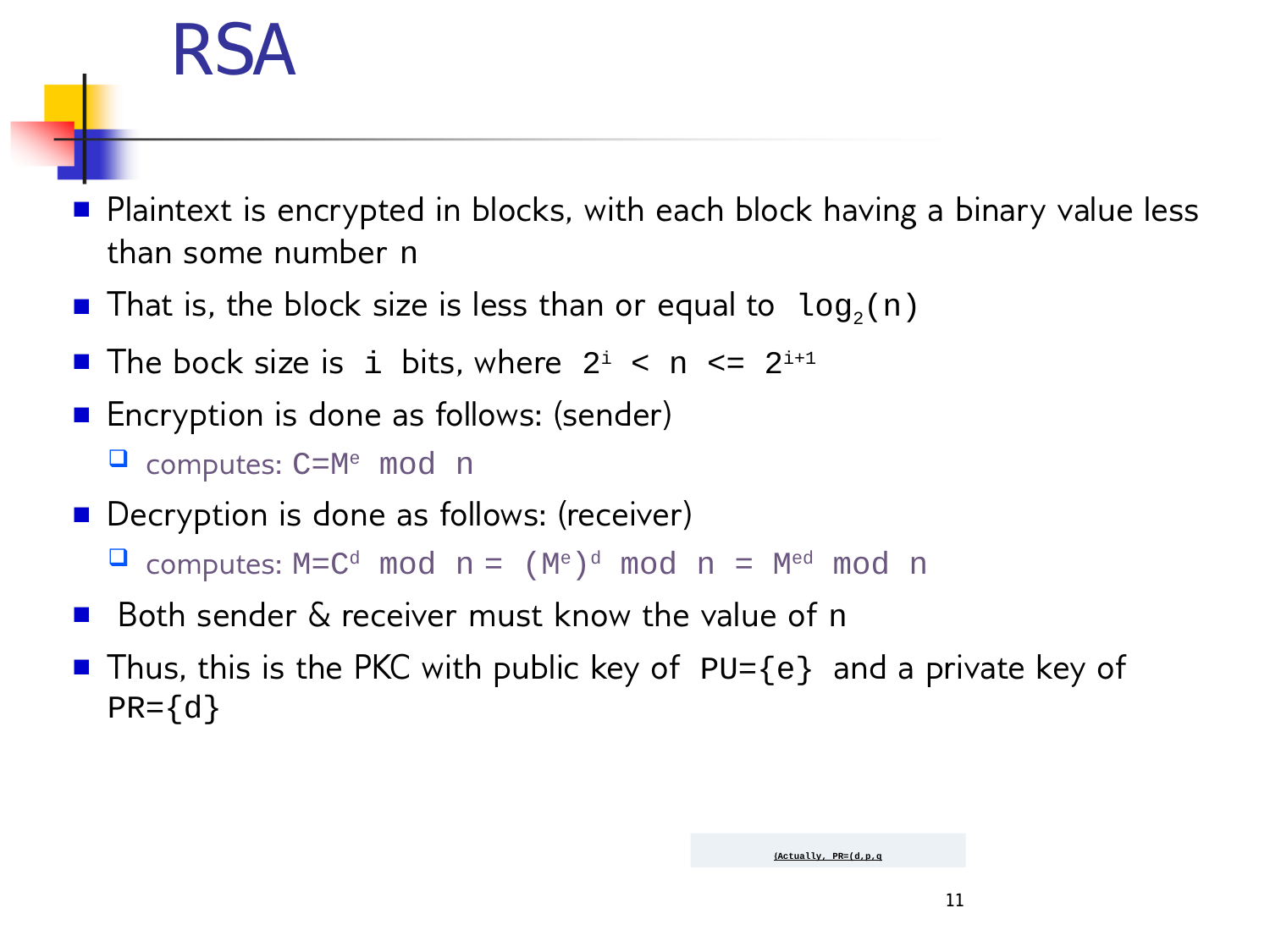

11
# RSA
Plaintext is encrypted in blocks, with each block having a binary value less than some number n
That is, the block size is less than or equal to log2(n)
The bock size is i bits, where 2i < n <= 2i+1
Encryption is done as follows: (sender)
computes: C=Me mod n
Decryption is done as follows: (receiver)
computes: M=Cd mod n = (Me)d mod n = Med mod n
 Both sender & receiver must know the value of n
Thus, this is the PKC with public key of PU={e} and a private key of PR={d}
Actually, PR=(d,p,q}